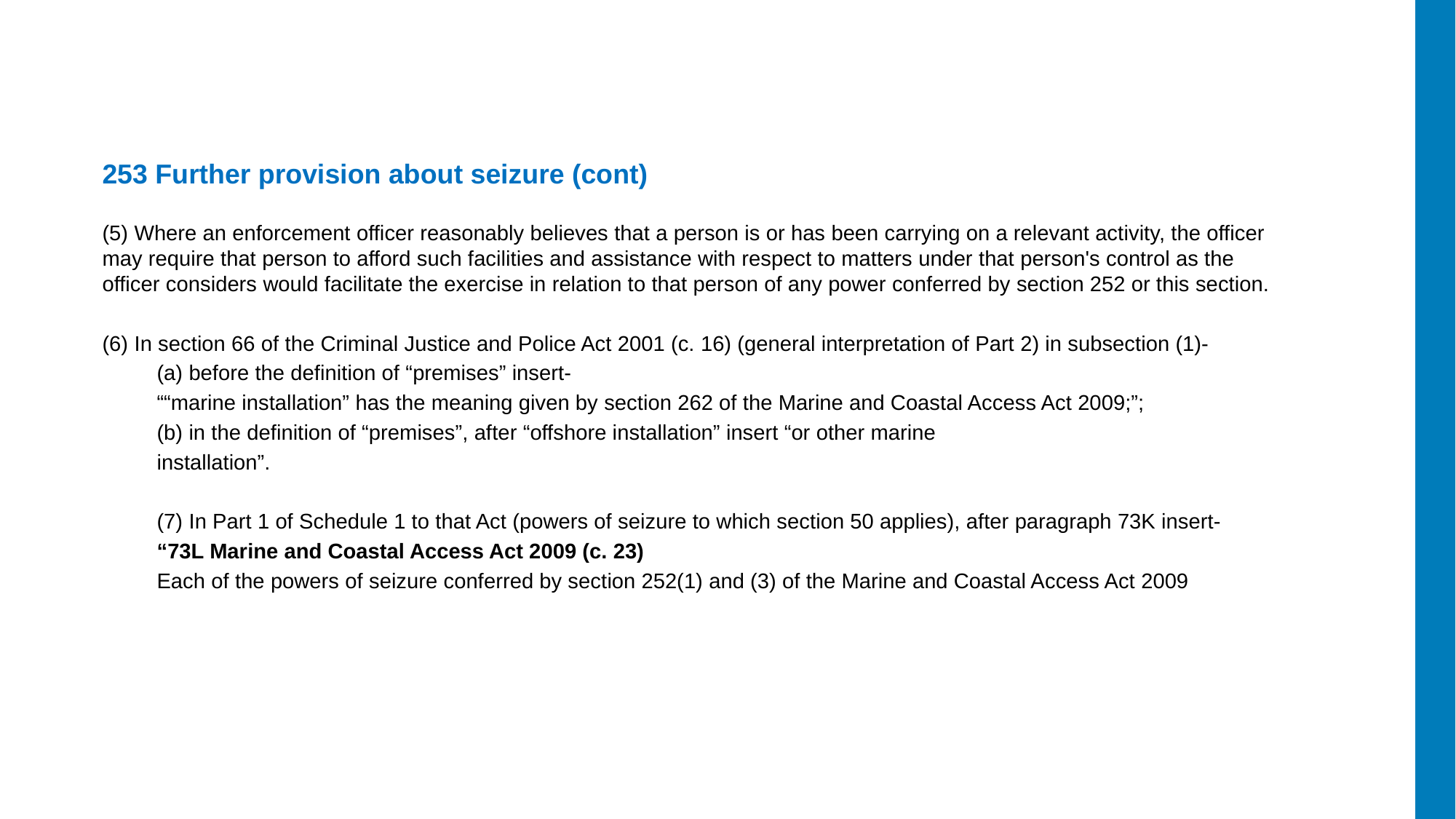

253 Further provision about seizure (cont)

(5) Where an enforcement officer reasonably believes that a person is or has been carrying on a relevant activity, the officer may require that person to afford such facilities and assistance with respect to matters under that person's control as the officer considers would facilitate the exercise in relation to that person of any power conferred by section 252 or this section.

(6) In section 66 of the Criminal Justice and Police Act 2001 (c. 16) (general interpretation of Part 2) in subsection (1)-
(a) before the definition of “premises” insert-
““marine installation” has the meaning given by section 262 of the Marine and Coastal Access Act 2009;”;
(b) in the definition of “premises”, after “offshore installation” insert “or other marine
installation”.

(7) In Part 1 of Schedule 1 to that Act (powers of seizure to which section 50 applies), after paragraph 73K insert-
“73L Marine and Coastal Access Act 2009 (c. 23)
Each of the powers of seizure conferred by section 252(1) and (3) of the Marine and Coastal Access Act 2009